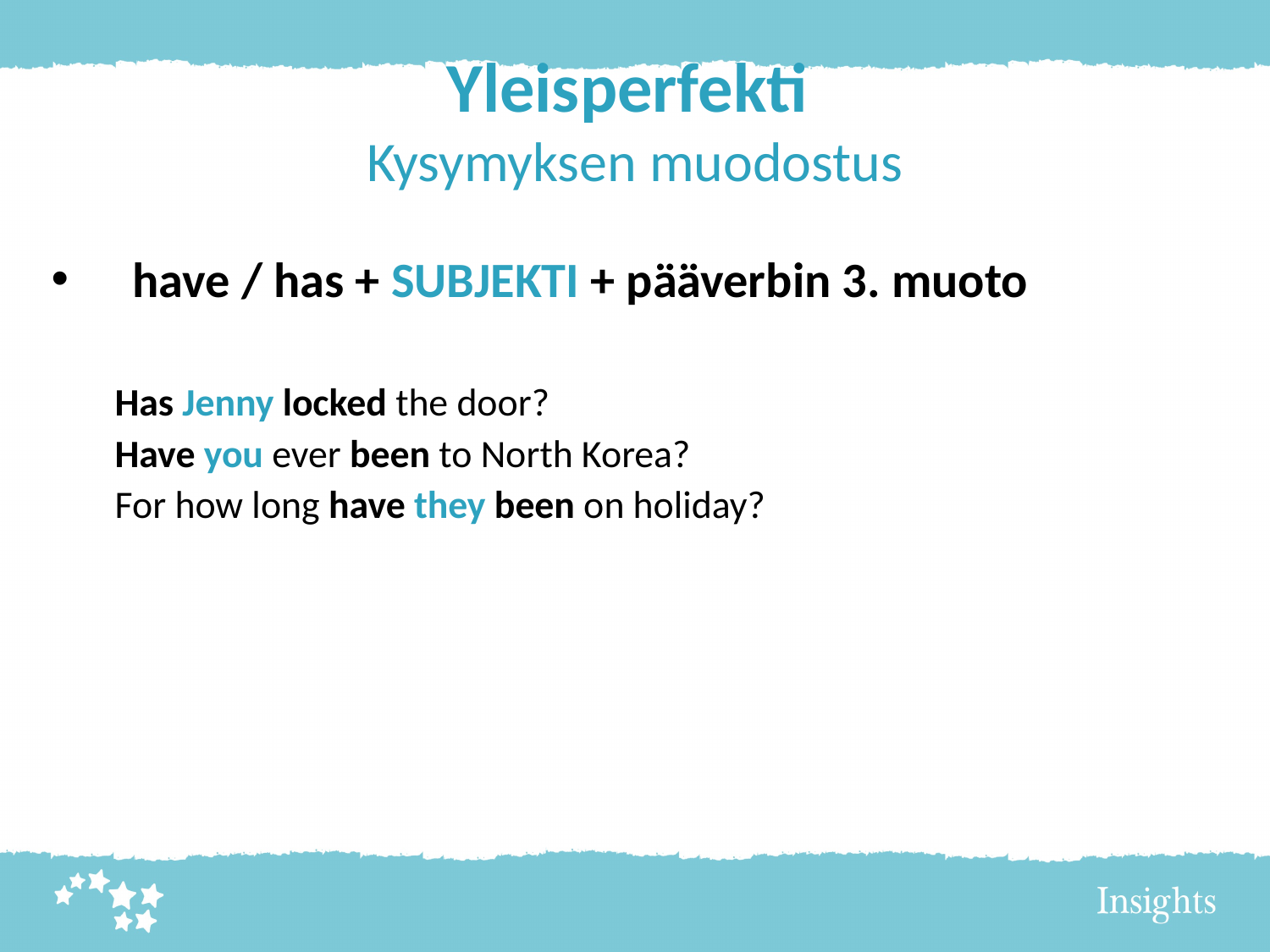

# Yleisperfekti Kysymyksen muodostus
   have / has + SUBJEKTI + pääverbin 3. muoto

Has Jenny locked the door?
Have you ever been to North Korea?
For how long have they been on holiday?